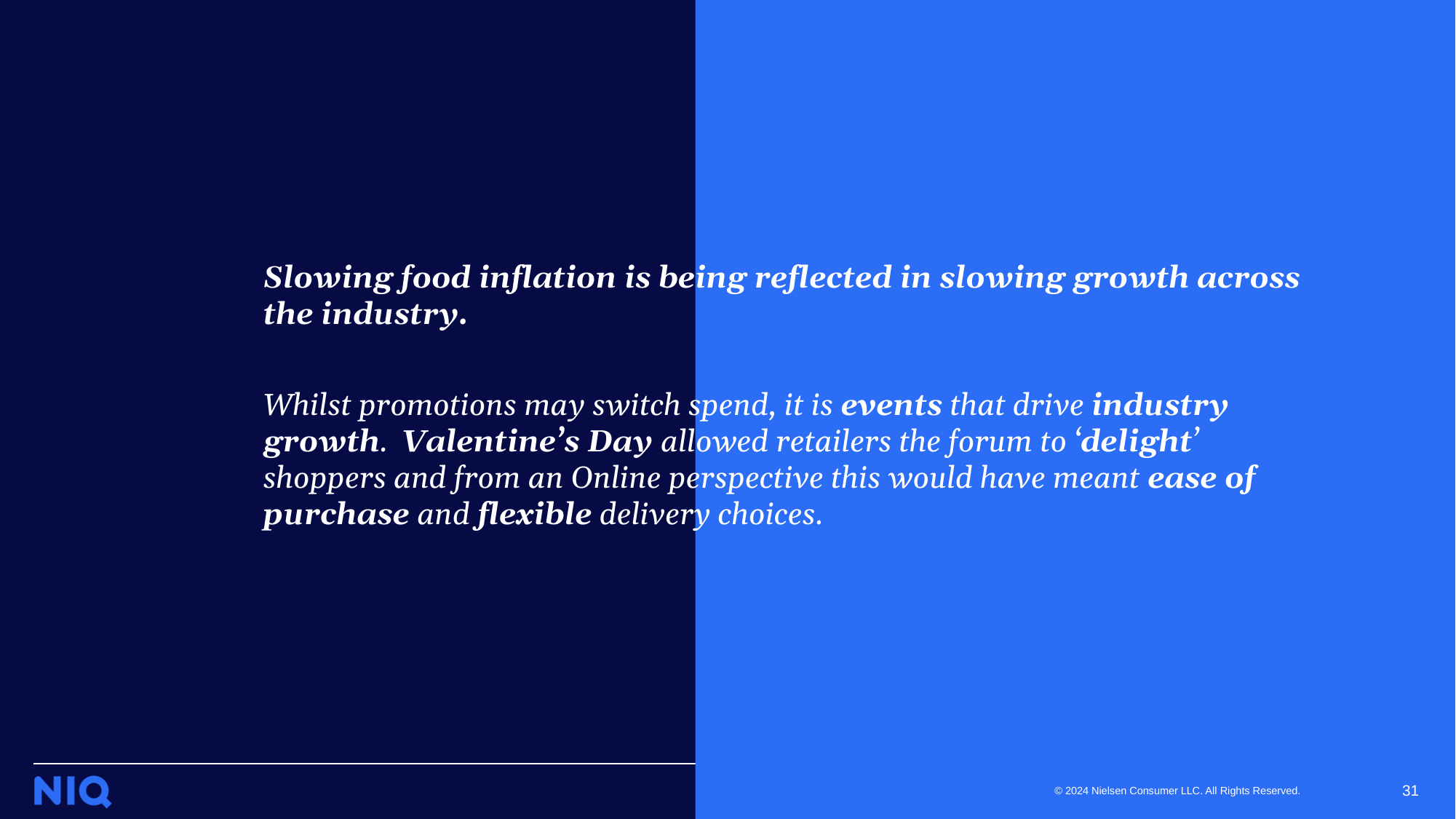

Slowing food inflation is being reflected in slowing growth across the industry.

Whilst promotions may switch spend, it is events that drive industry growth.  Valentine’s Day allowed retailers the forum to ‘delight’ shoppers and from an Online perspective this would have meant ease of purchase and flexible delivery choices.

31